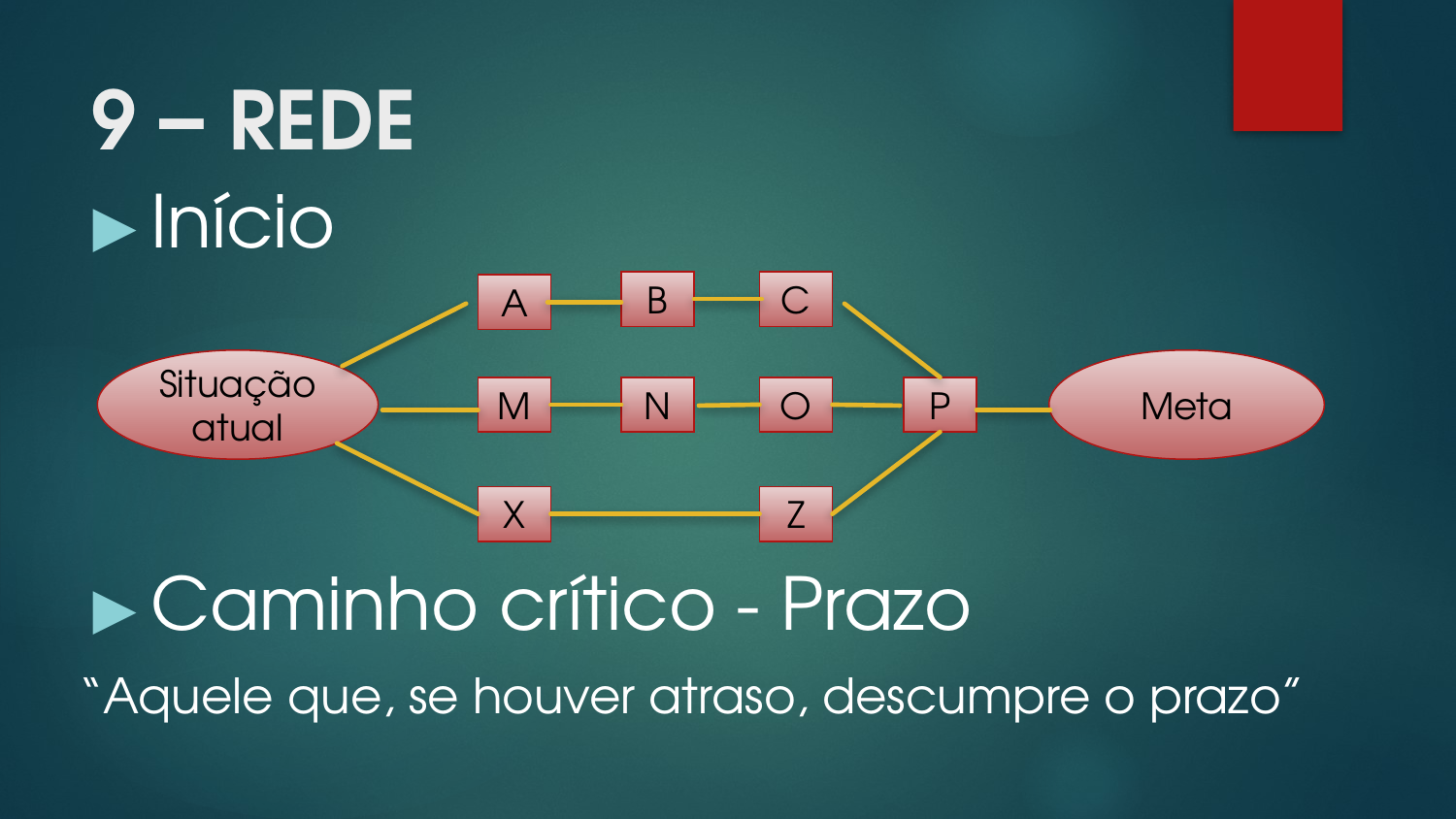

# 9 – REDE
Início

Caminho crítico - Prazo
“Aquele que, se houver atraso, descumpre o prazo”

B
C
A
Situação atual
Meta
M
N
O
P
X
Z